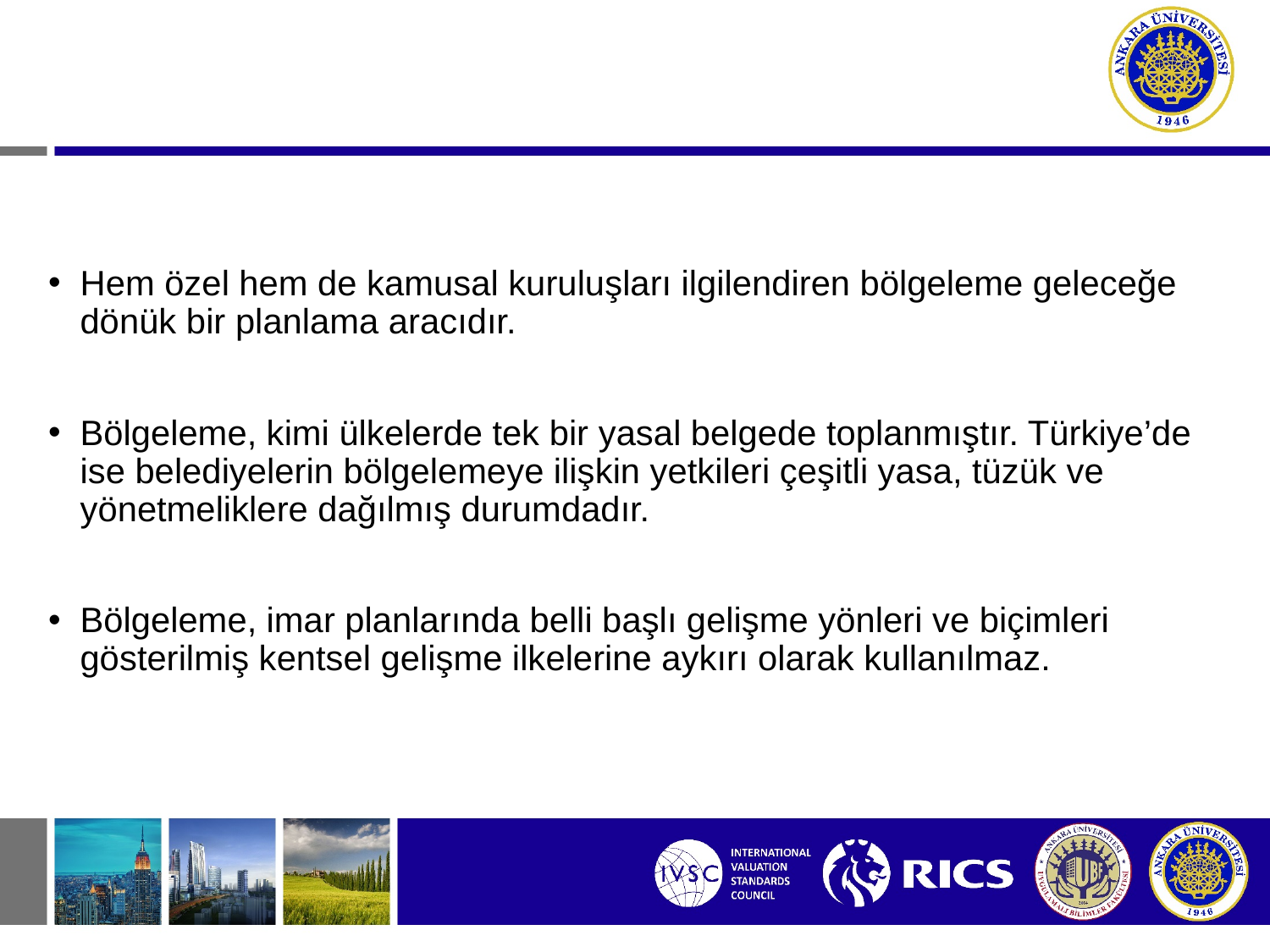

Hem özel hem de kamusal kuruluşları ilgilendiren bölgeleme geleceğe dönük bir planlama aracıdır.

Bölgeleme, kimi ülkelerde tek bir yasal belgede toplanmıştır. Türkiye’de ise belediyelerin bölgelemeye ilişkin yetkileri çeşitli yasa, tüzük ve yönetmeliklere dağılmış durumdadır.

Bölgeleme, imar planlarında belli başlı gelişme yönleri ve biçimleri gösterilmiş kentsel gelişme ilkelerine aykırı olarak kullanılmaz.